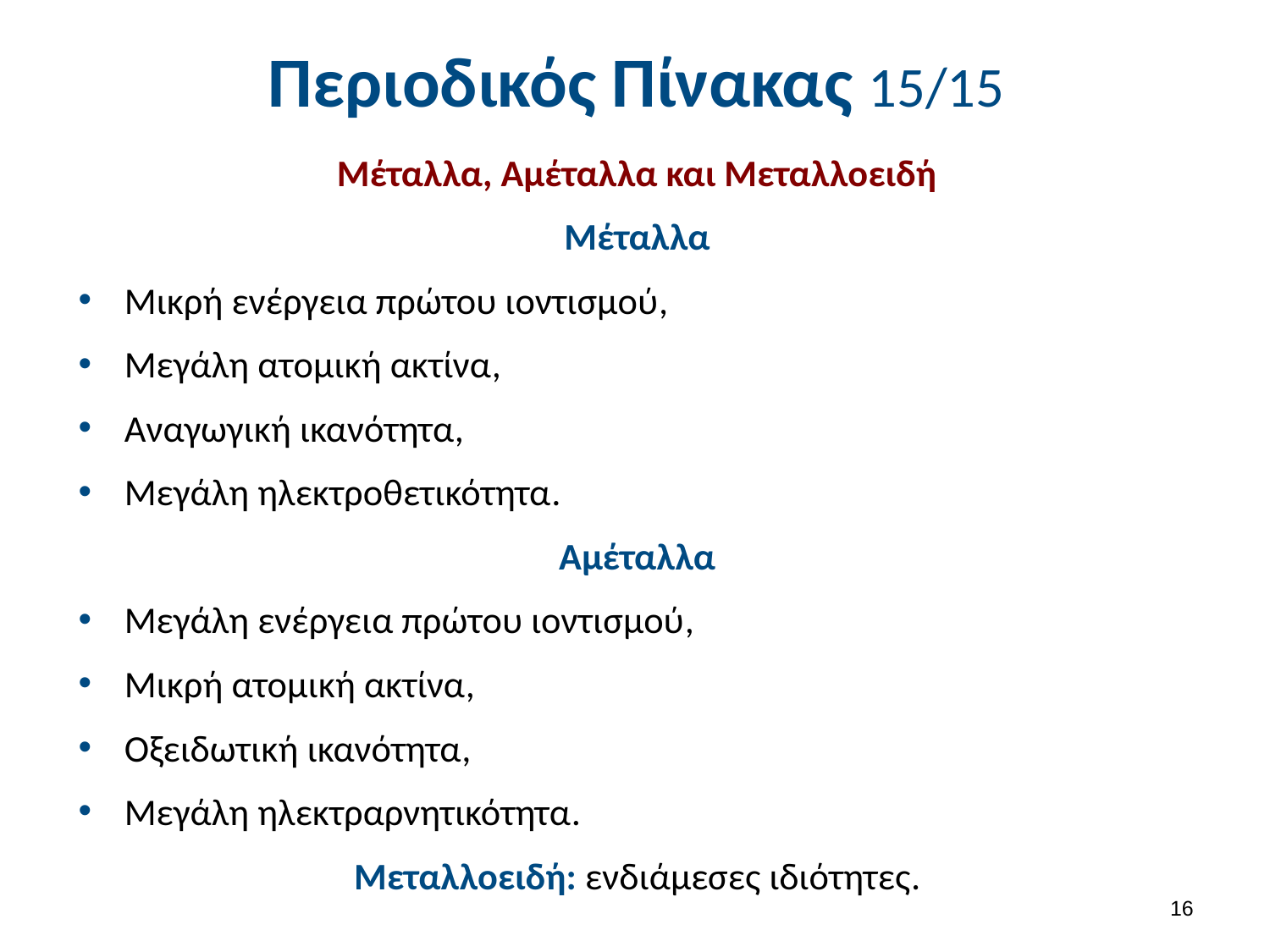

# Περιοδικός Πίνακας 15/15
Μέταλλα, Αμέταλλα και Μεταλλοειδή
Μέταλλα
Μικρή ενέργεια πρώτου ιοντισμού,
Μεγάλη ατομική ακτίνα,
Αναγωγική ικανότητα,
Μεγάλη ηλεκτροθετικότητα.
Αμέταλλα
Μεγάλη ενέργεια πρώτου ιοντισμού,
Μικρή ατομική ακτίνα,
Οξειδωτική ικανότητα,
Μεγάλη ηλεκτραρνητικότητα.
Μεταλλοειδή: ενδιάμεσες ιδιότητες.

16